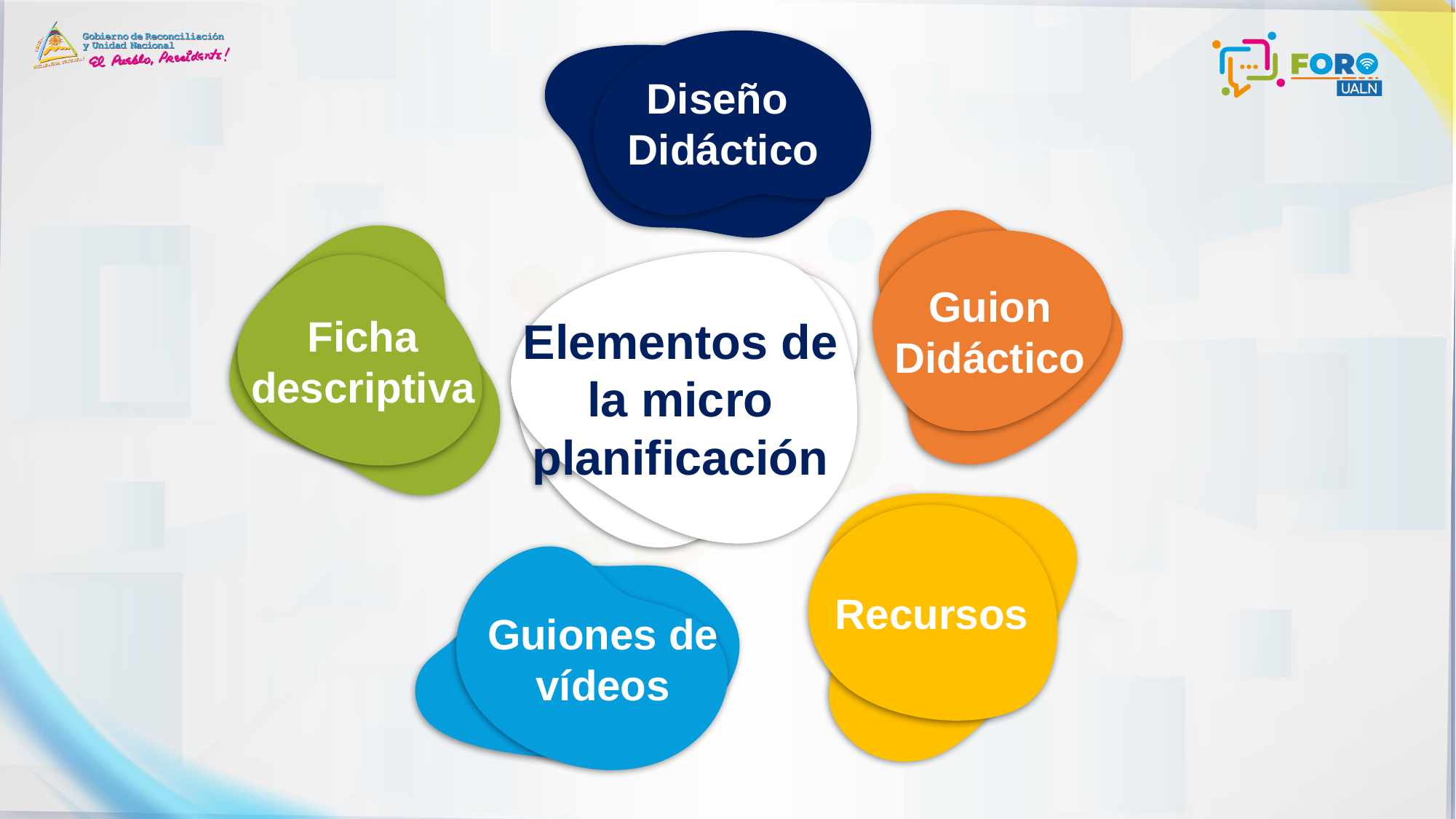

Diseño
Didáctico

Guion Didáctico

Ficha descriptiva
Elementos de la micro planificación

Recursos
Guiones de vídeos